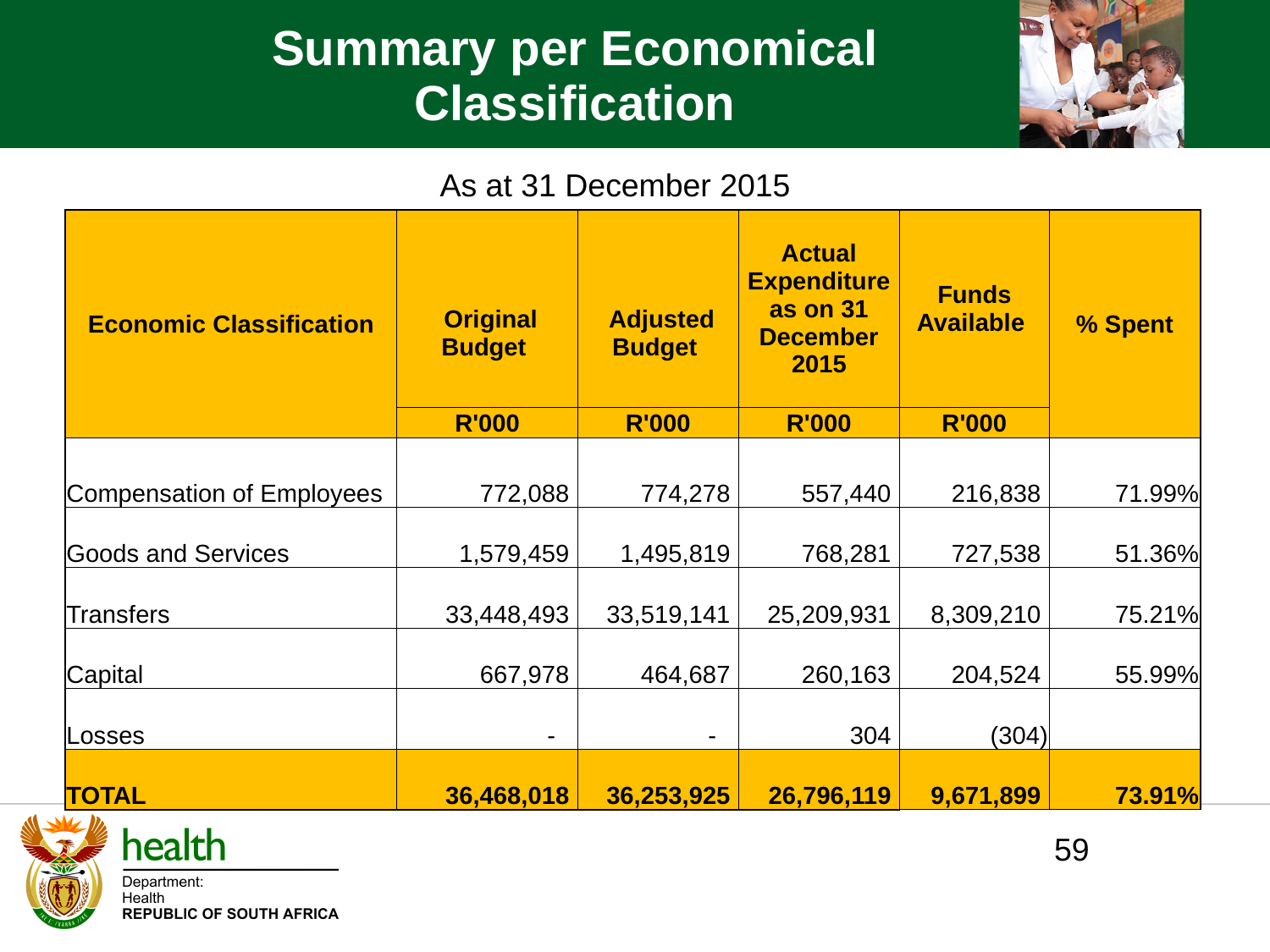

Summary per Economical Classification
As at 31 December 2015

| Economic Classification |  |  | Actual Expenditure as on 31 December 2015 | Funds Available | % Spent |
| --- | --- | --- | --- | --- | --- |
|  | Original Budget | Adjusted Budget |  |  |  |
|  | R'000 | R'000 | R'000 | R'000 |  |
| Compensation of Employees | 772,088 | 774,278 | 557,440 | 216,838 | 71.99% |
| Goods and Services | 1,579,459 | 1,495,819 | 768,281 | 727,538 | 51.36% |
| Transfers | 33,448,493 | 33,519,141 | 25,209,931 | 8,309,210 | 75.21% |
| Capital | 667,978 | 464,687 | 260,163 | 204,524 | 55.99% |
| Losses | - | - | 304 | (304) |  |
| TOTAL | 36,468,018 | 36,253,925 | 26,796,119 | 9,671,899 | 73.91% |
59